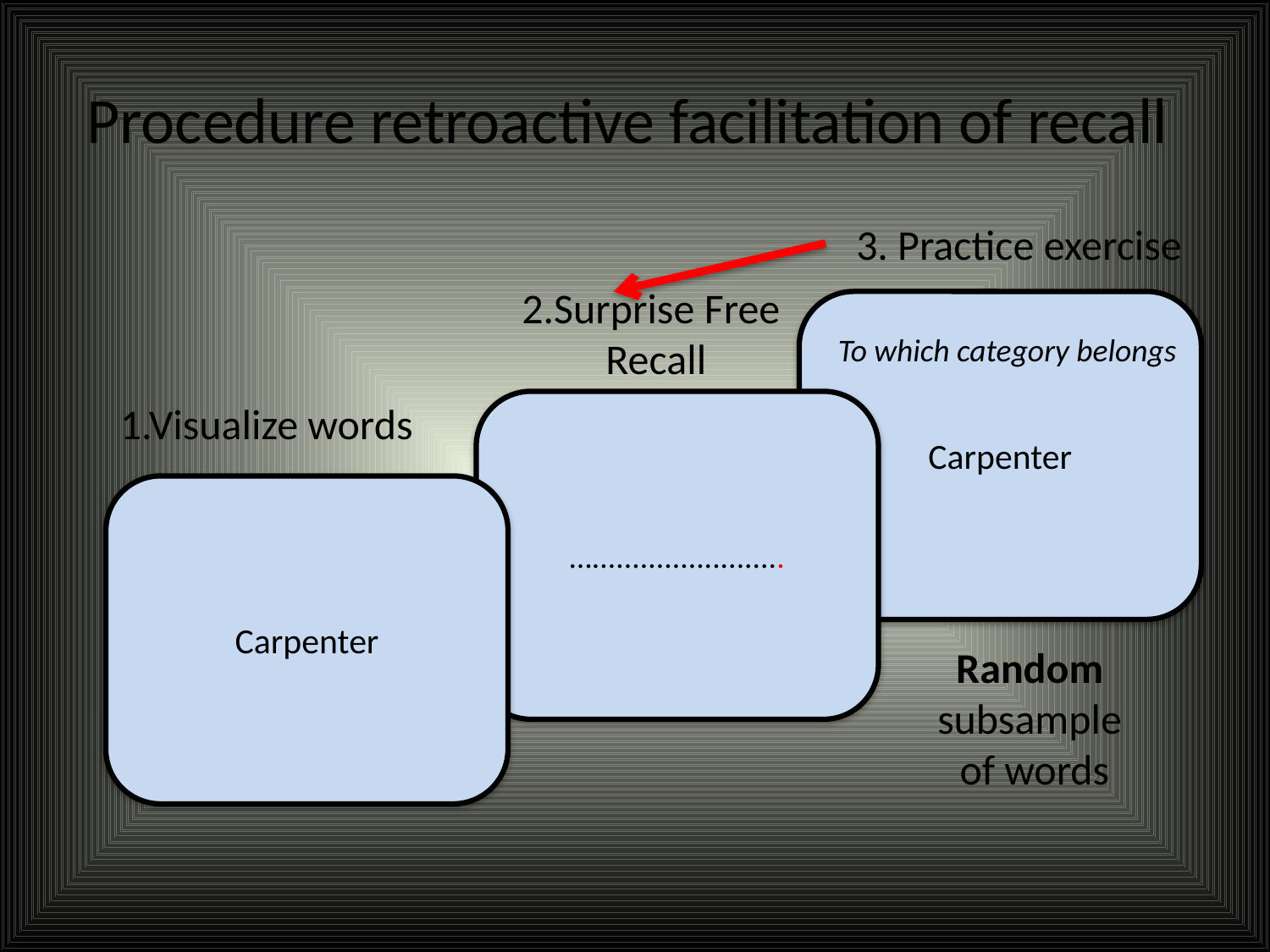

# Procedure retroactive facilitation of recall
3. Practice exercise
Carpenter
To which category belongs
To which category belongs
2.Surprise Free
 Recall
…........................
1.Visualize words
Carpenter
Random subsample
 of words